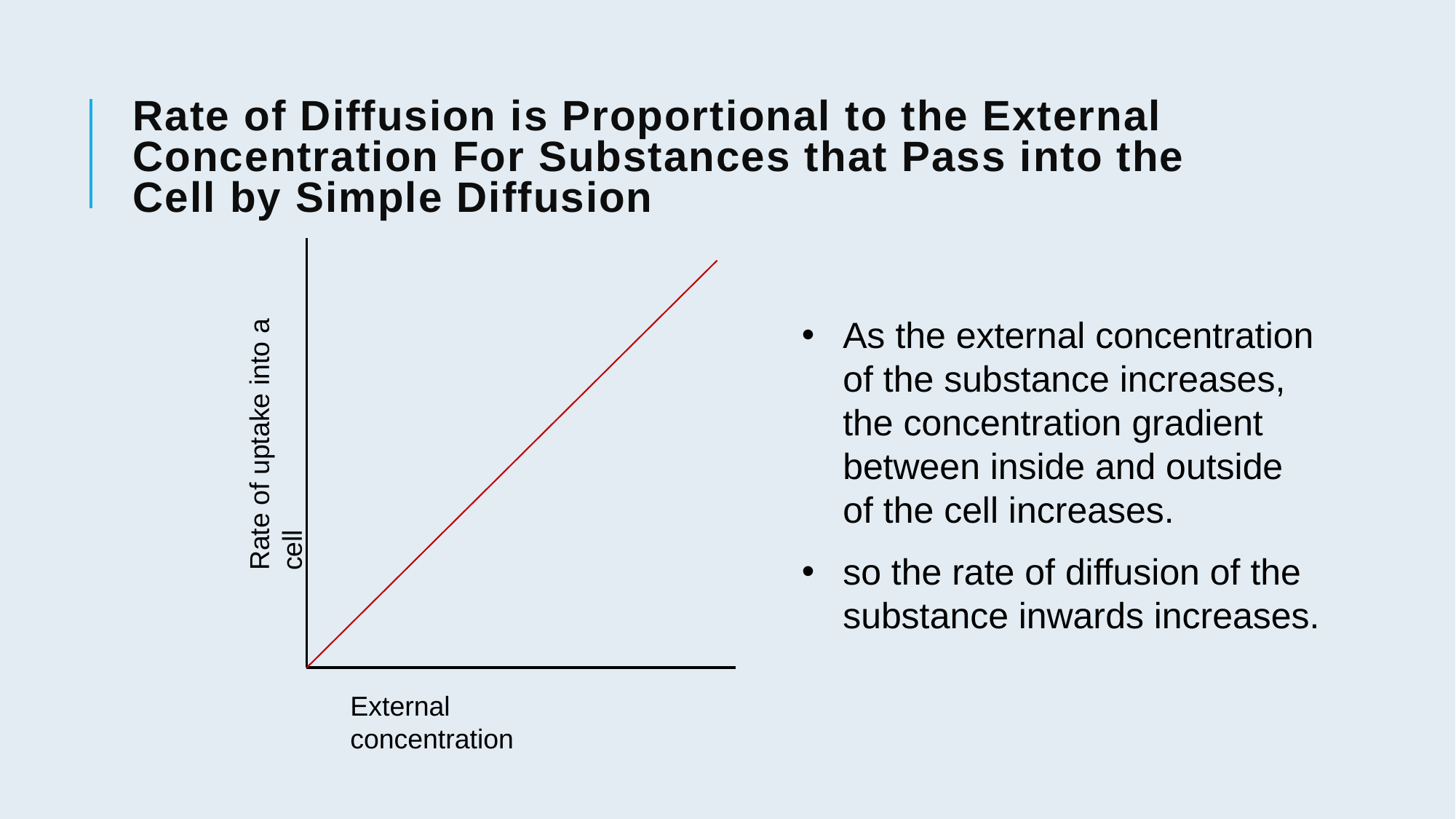

# Rate of Diffusion is Proportional to the External Concentration For Substances that Pass into the Cell by Simple Diffusion
Rate of uptake into a cell
External concentration
As the external concentration of the substance increases, the concentration gradient between inside and outside of the cell increases.
so the rate of diffusion of the substance inwards increases.